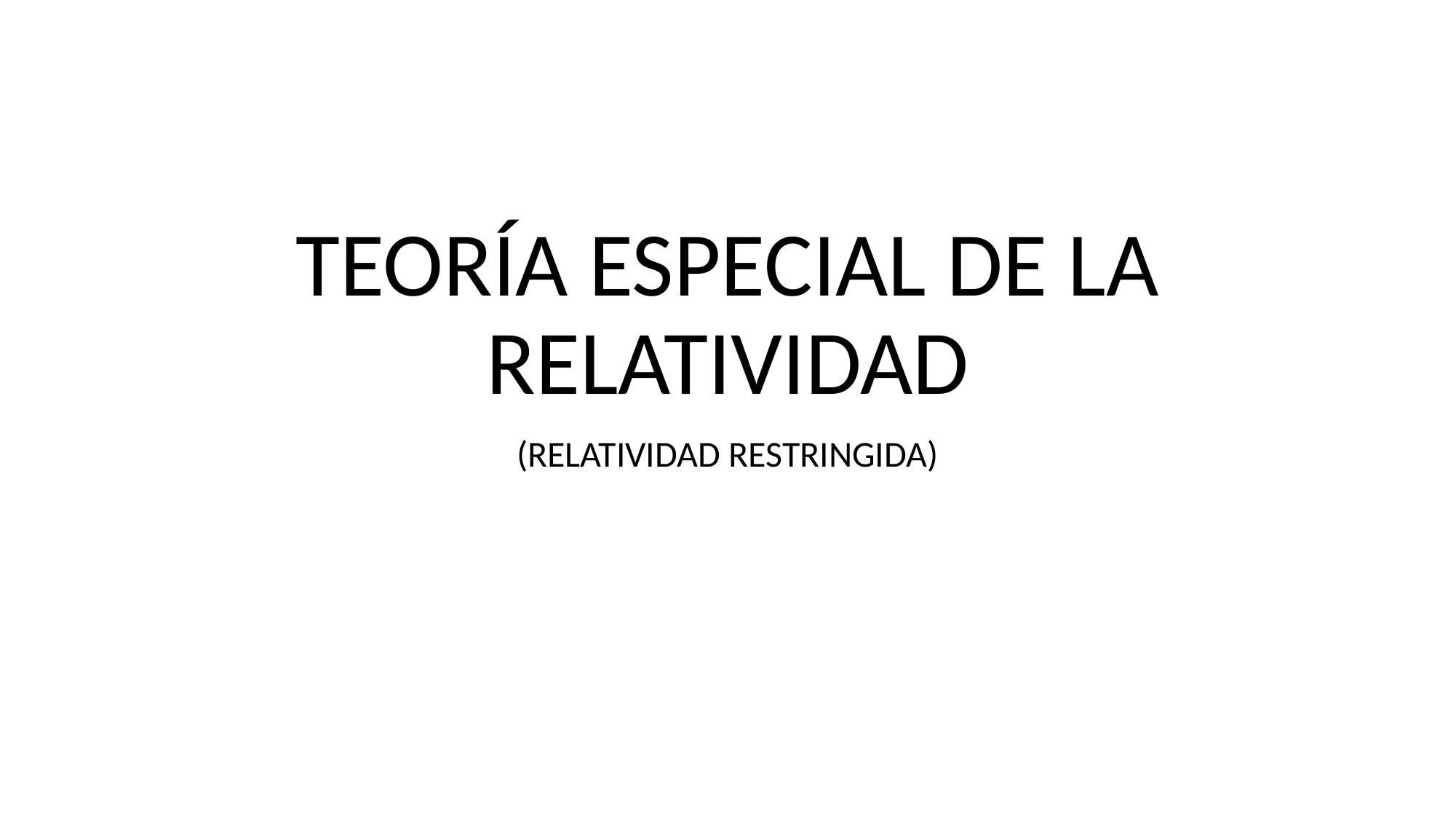

# TEORÍA ESPECIAL DE LA RELATIVIDAD
(RELATIVIDAD RESTRINGIDA)